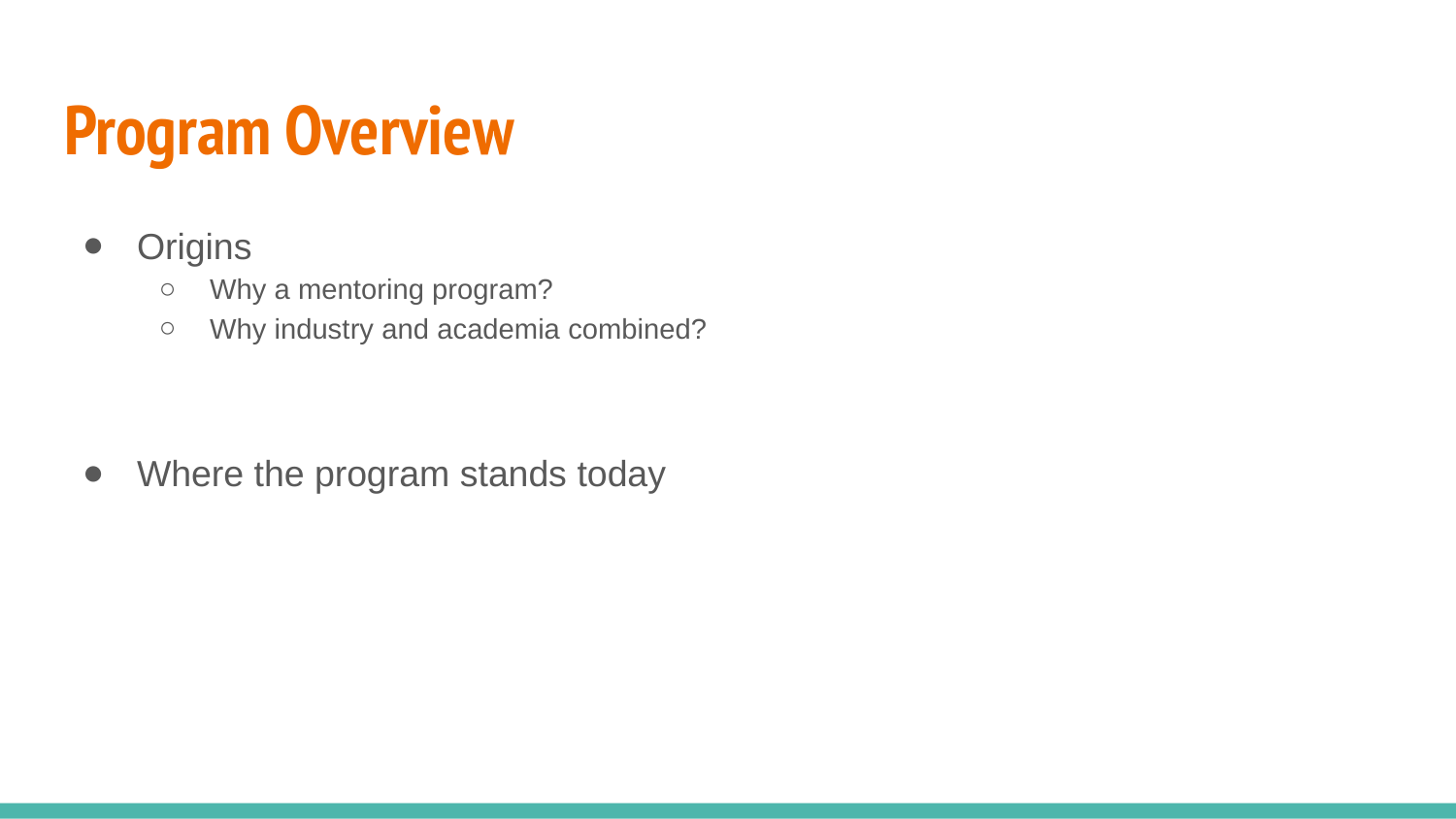

# Program Overview
Origins
Why a mentoring program?
Why industry and academia combined?

Where the program stands today